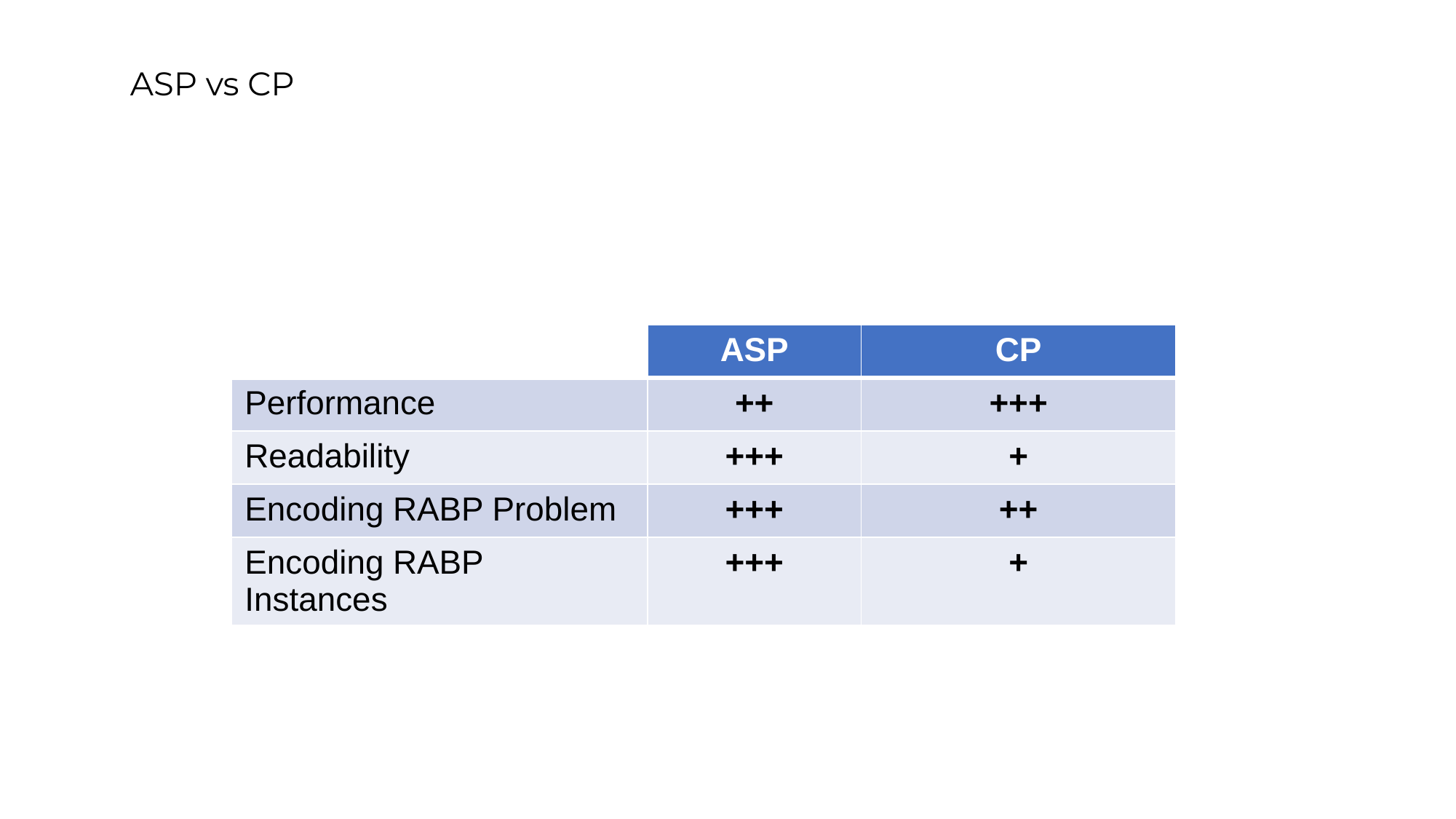

# ASP vs CP
|  | ASP | CP |
| --- | --- | --- |
| Performance | ++ | +++ |
| Readability | +++ | + |
| Encoding RABP Problem | +++ | ++ |
| Encoding RABP Instances | +++ | + |

Page 29